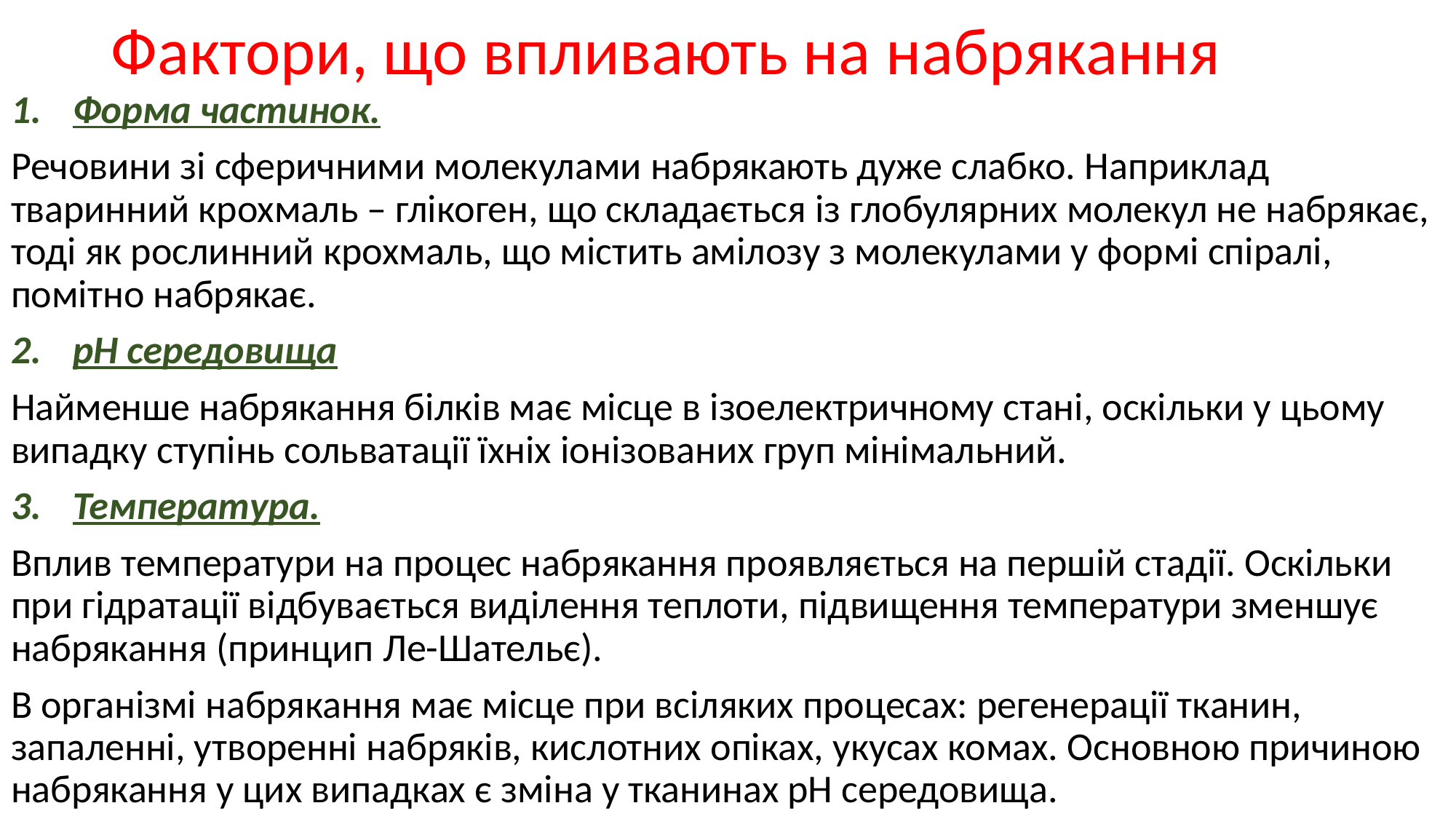

# Фактори, що впливають на набрякання
Форма частинок.
Речовини зі сферичними молекулами набрякають дуже слабко. Наприклад тваринний крохмаль – глікоген, що складається із глобулярних молекул не набрякає, тоді як рослинний крохмаль, що містить амілозу з молекулами у формі спіралі, помітно набрякає.
рН середовища
Найменше набрякання білків має місце в ізоелектричному стані, оскільки у цьому випадку ступінь сольватації їхніх іонізованих груп мінімальний.
Температура.
Вплив температури на процес набрякання проявляється на першій стадії. Оскільки при гідратації відбувається виділення теплоти, підвищення температури зменшує набрякання (принцип Ле-Шательє).
В організмі набрякання має місце при всіляких процесах: регенерації тканин, запаленні, утворенні набряків, кислотних опіках, укусах комах. Основною причиною набрякання у цих випадках є зміна у тканинах рН середовища.